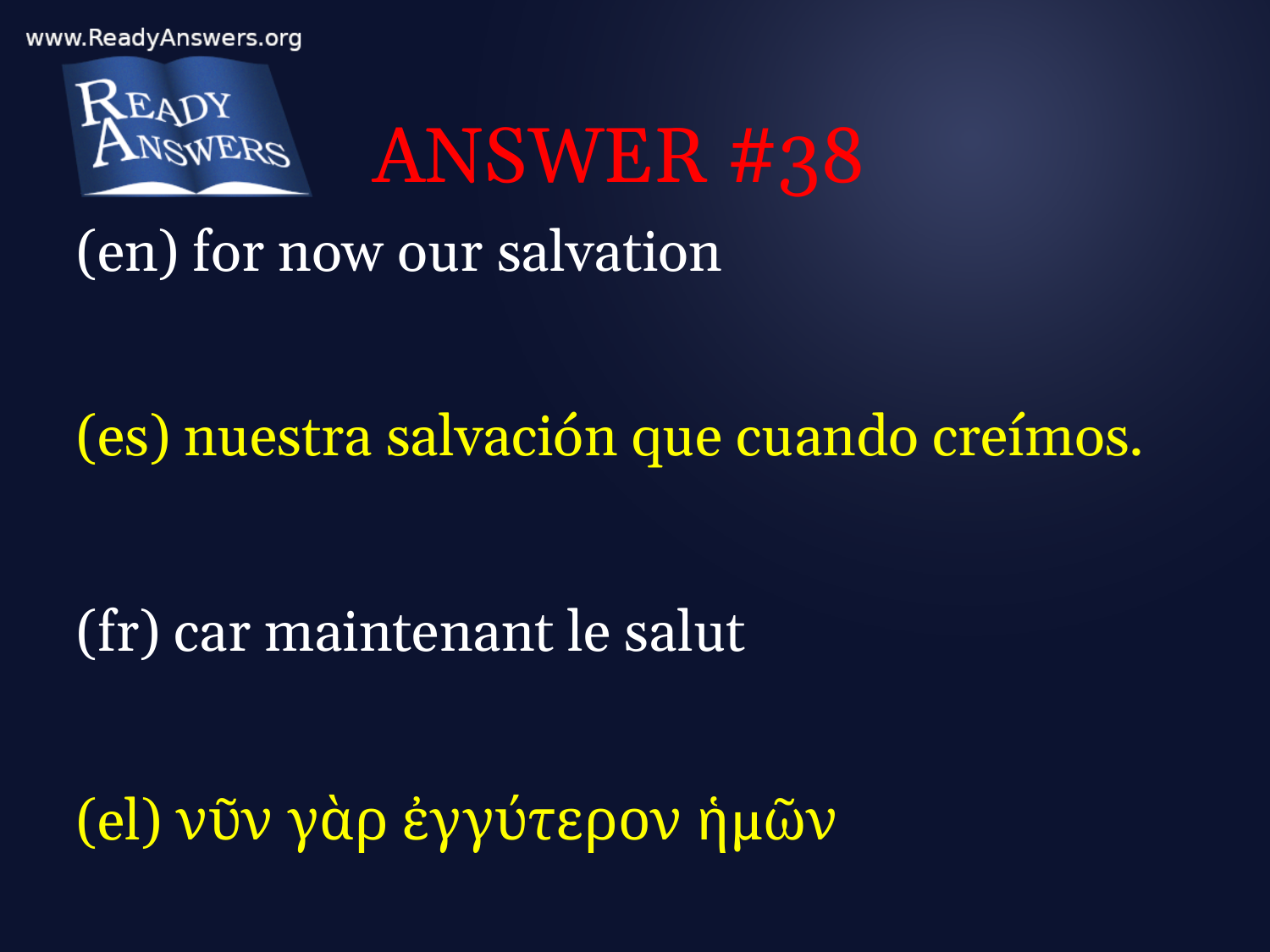

# ANSWER #38
(en) for now our salvation
(es) nuestra salvación que cuando creímos.
(fr) car maintenant le salut
(el) νῦν γὰρ ἐγγύτερον ἡμῶν